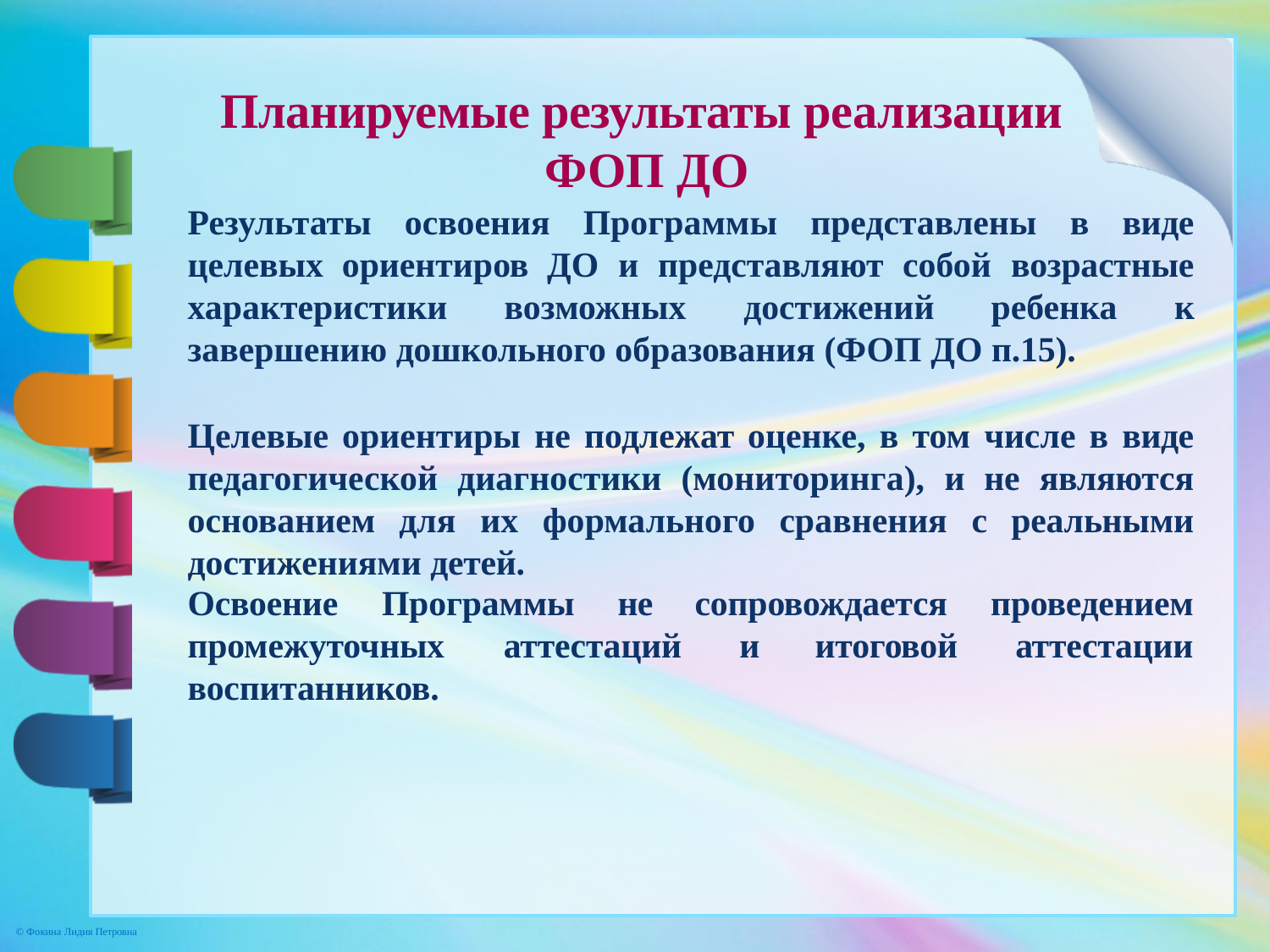

# Планируемые результаты реализации ФОП ДО
Результаты  освоения  Программы  представлены  в  виде целевых ориентиров ДО  и  представляют  собой  возрастные характеристики    возможных    достижений    ребенка    к завершению дошкольного образования (ФОП ДО п.15).

Целевые ориентиры не подлежат оценке, в том числе в виде педагогической  диагностики  (мониторинга),  и  не  являются основанием  для  их  формального  сравнения  с  реальными достижениями детей.
Освоение	Программы
не	сопровождается	проведением
аттестации
промежуточных	аттестаций	и	итоговой
воспитанников.
© Фокина Лидия Петровна